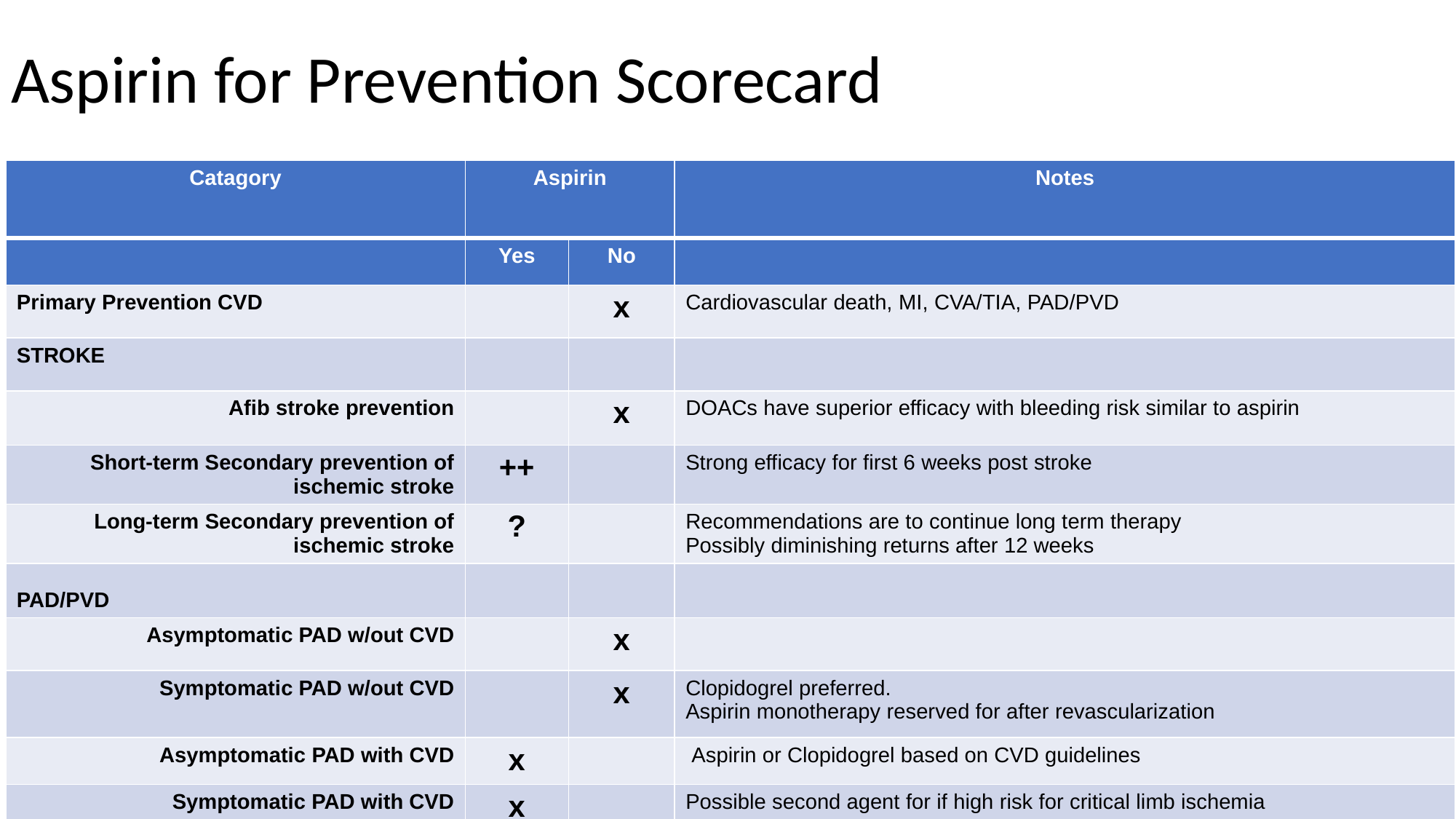

# Aspirin for Prevention Scorecard
| Catagory | Aspirin |  | Notes |
| --- | --- | --- | --- |
|  | Yes | No |  |
| Primary Prevention CVD |  | x | Cardiovascular death, MI, CVA/TIA, PAD/PVD |
| STROKE |  |  |  |
| Afib stroke prevention |  | x | DOACs have superior efficacy with bleeding risk similar to aspirin |
| Short-term Secondary prevention of ischemic stroke | ++ |  | Strong efficacy for first 6 weeks post stroke |
| Long-term Secondary prevention of ischemic stroke | ? |  | Recommendations are to continue long term therapy Possibly diminishing returns after 12 weeks |
| PAD/PVD |  |  |  |
| Asymptomatic PAD w/out CVD |  | x |  |
| Symptomatic PAD w/out CVD |  | x | Clopidogrel preferred. Aspirin monotherapy reserved for after revascularization |
| Asymptomatic PAD with CVD | x |  | Aspirin or Clopidogrel based on CVD guidelines |
| Symptomatic PAD with CVD | x |  | Possible second agent for if high risk for critical limb ischemia |
|  |  |  |  |